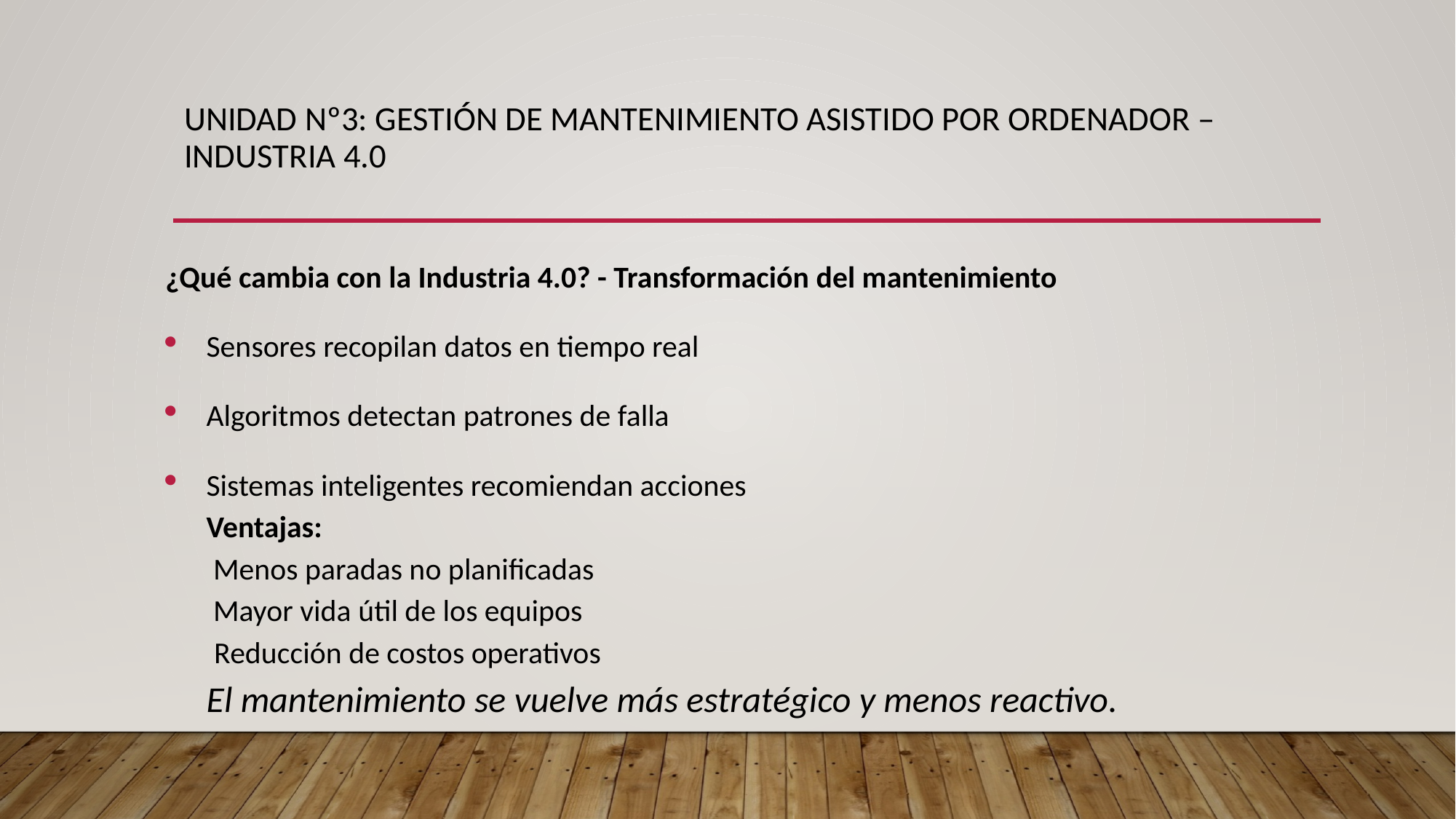

# UNIDAD Nº3: GESTIÓN DE MANTENIMIENTO ASISTIDO POR ORDENADOR – INDUSTRIA 4.0
¿Qué cambia con la Industria 4.0? - Transformación del mantenimiento
Sensores recopilan datos en tiempo real
Algoritmos detectan patrones de falla
Sistemas inteligentes recomiendan acciones
Ventajas:
 Menos paradas no planificadas
 Mayor vida útil de los equipos
 Reducción de costos operativos
El mantenimiento se vuelve más estratégico y menos reactivo.